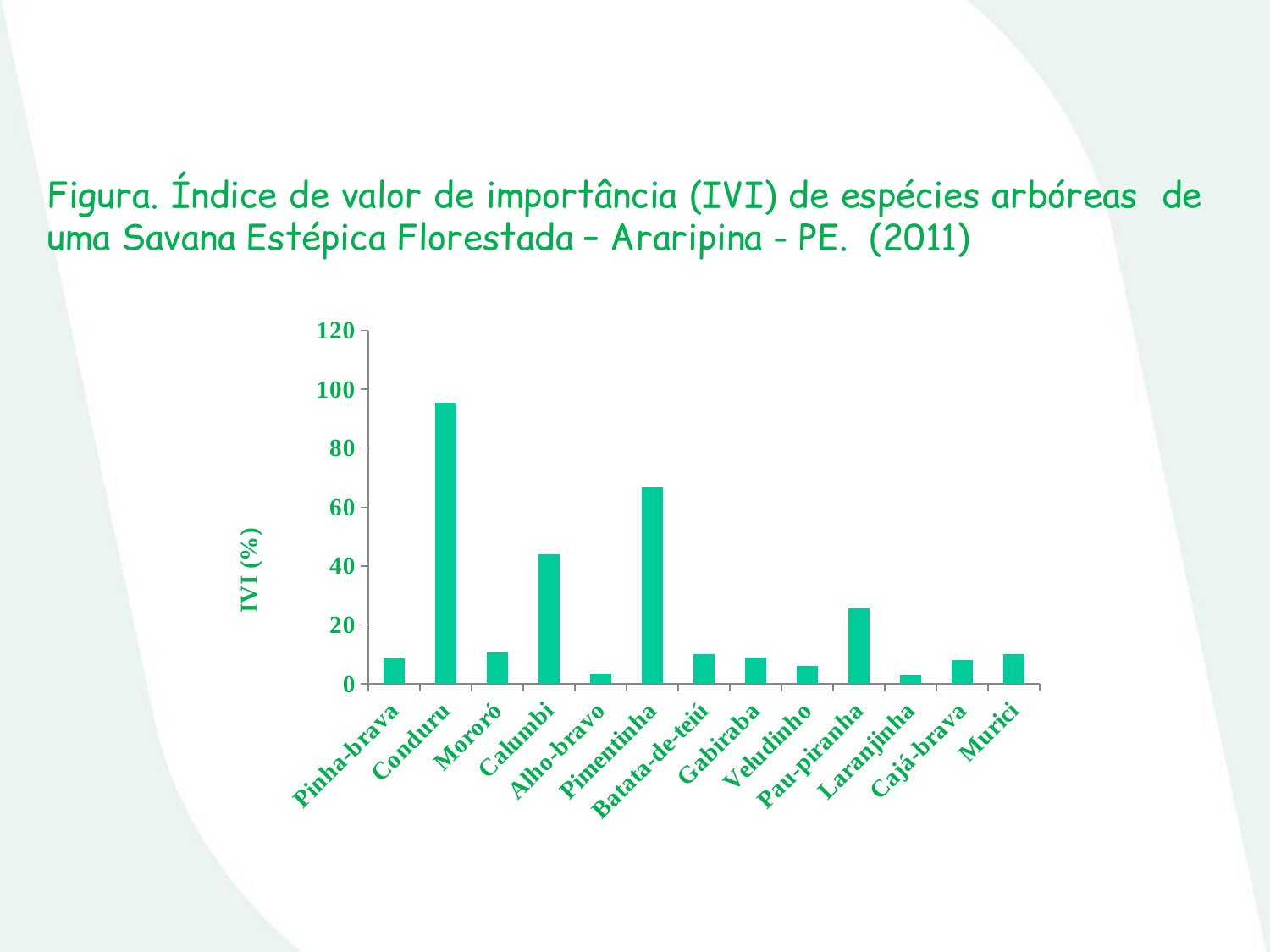

Figura. Índice de valor de importância (IVI) de espécies arbóreas  de uma Savana Estépica Florestada – Araripina - PE.  (2011)

### Chart

| Category |  |
|---|---|
| Pinha-brava | 8.545699916320473 |
| Conduru | 95.40289431682773 |
| Mororó | 10.63137529799907 |
| Calumbi | 43.93178347663087 |
| Alho-bravo | 3.393040121803676 |
| Pimentinha | 66.6522216759125 |
| Batata-de-teiú | 10.00658948309176 |
| Gabiraba | 8.93080639370797 |
| Veludinho | 6.094614794021508 |
| Pau-piranha | 25.4962962730561 |
| Laranjinha | 2.924253215073432 |
| Cajá-brava | 8.04692283868585 |
| Murici | 9.943502196867867 |